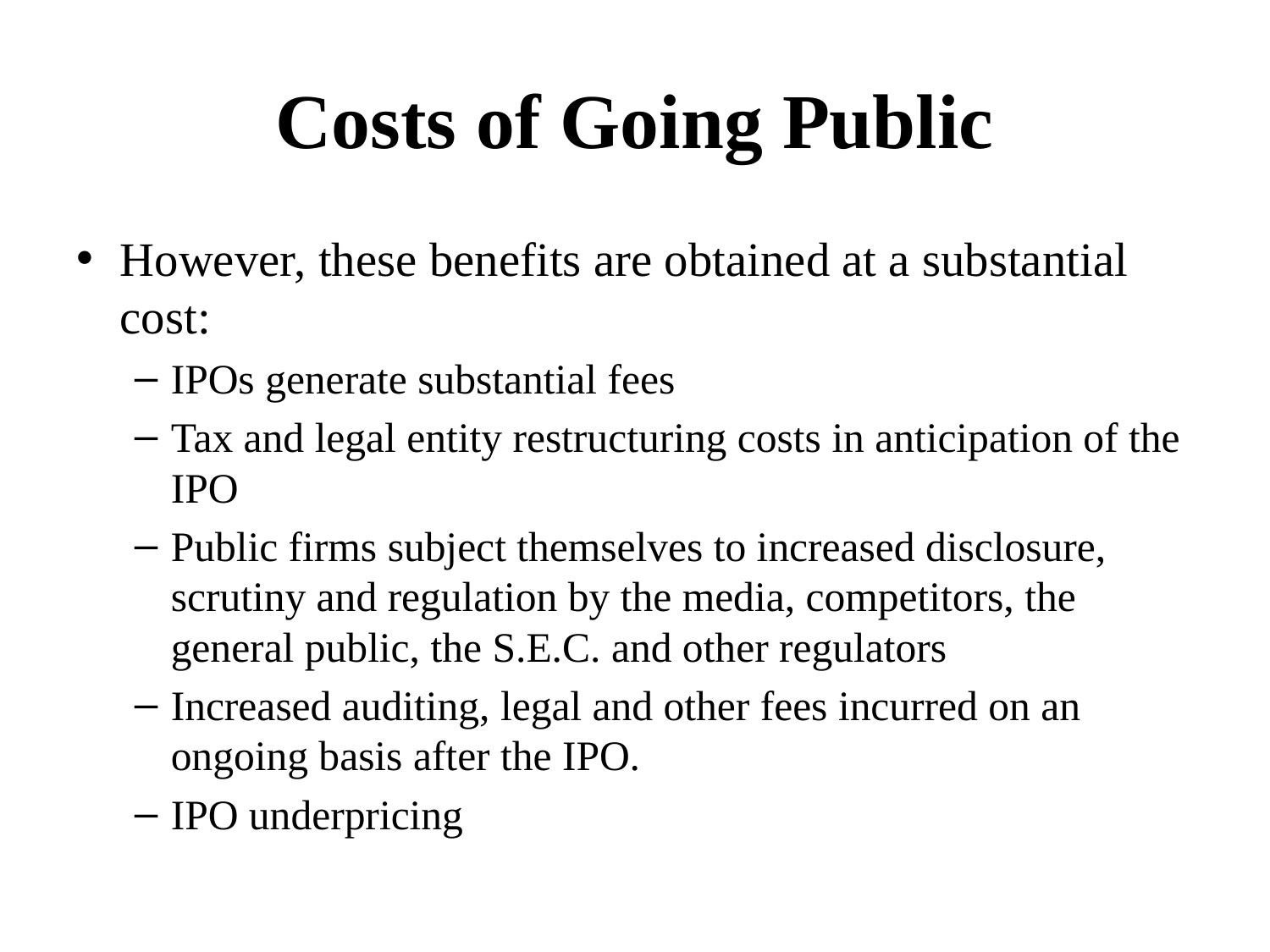

# Costs of Going Public
However, these benefits are obtained at a substantial cost:
IPOs generate substantial fees
Tax and legal entity restructuring costs in anticipation of the IPO
Public firms subject themselves to increased disclosure, scrutiny and regulation by the media, competitors, the general public, the S.E.C. and other regulators
Increased auditing, legal and other fees incurred on an ongoing basis after the IPO.
IPO underpricing